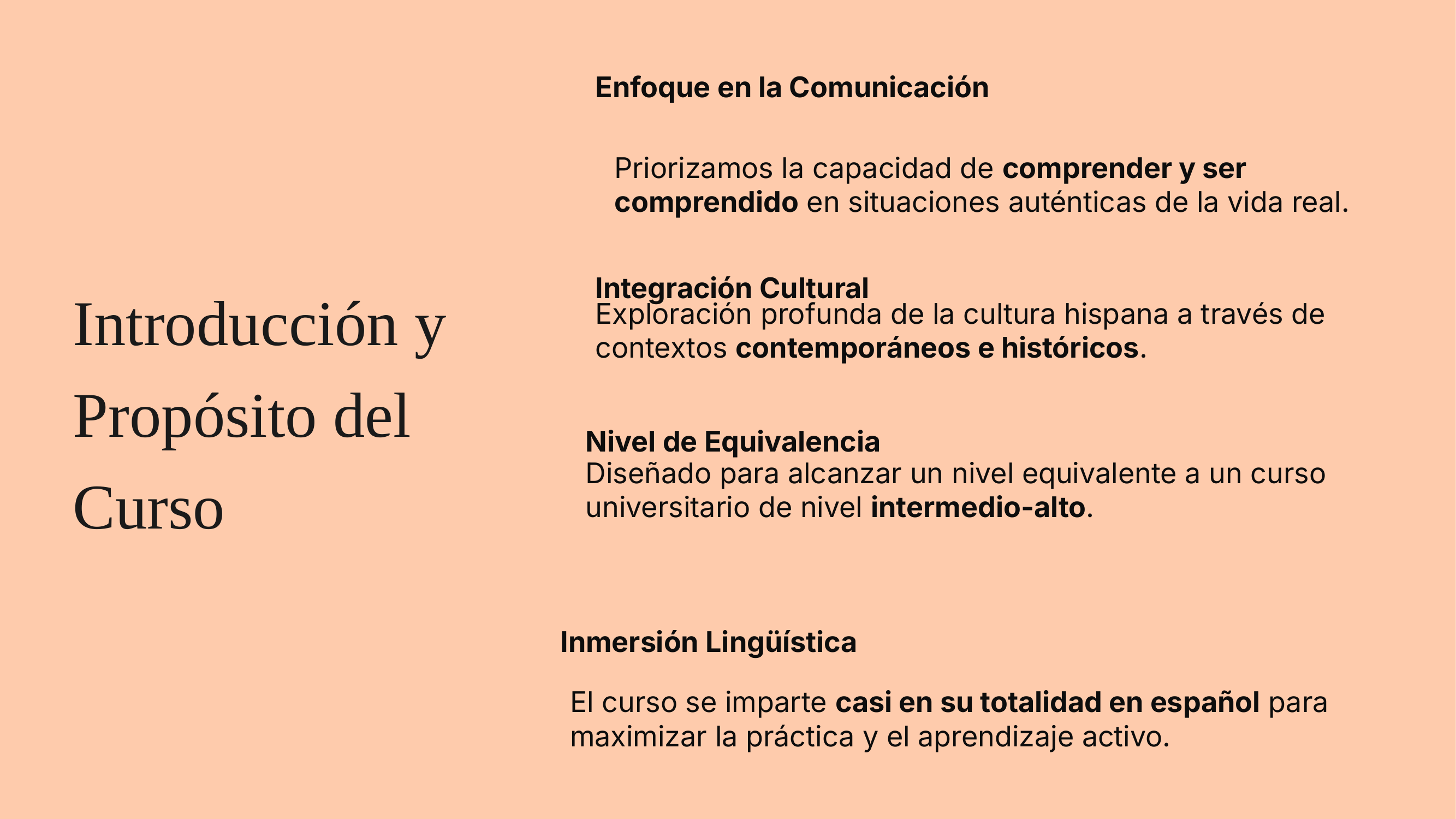

Enfoque en la Comunicación
Priorizamos la capacidad de comprender y ser comprendido en situaciones auténticas de la vida real.
Introducción y Propósito del Curso
Integración Cultural
Exploración profunda de la cultura hispana a través de contextos contemporáneos e históricos.
Nivel de Equivalencia
Diseñado para alcanzar un nivel equivalente a un curso universitario de nivel intermedio-alto.
Inmersión Lingüística
El curso se imparte casi en su totalidad en español para maximizar la práctica y el aprendizaje activo.